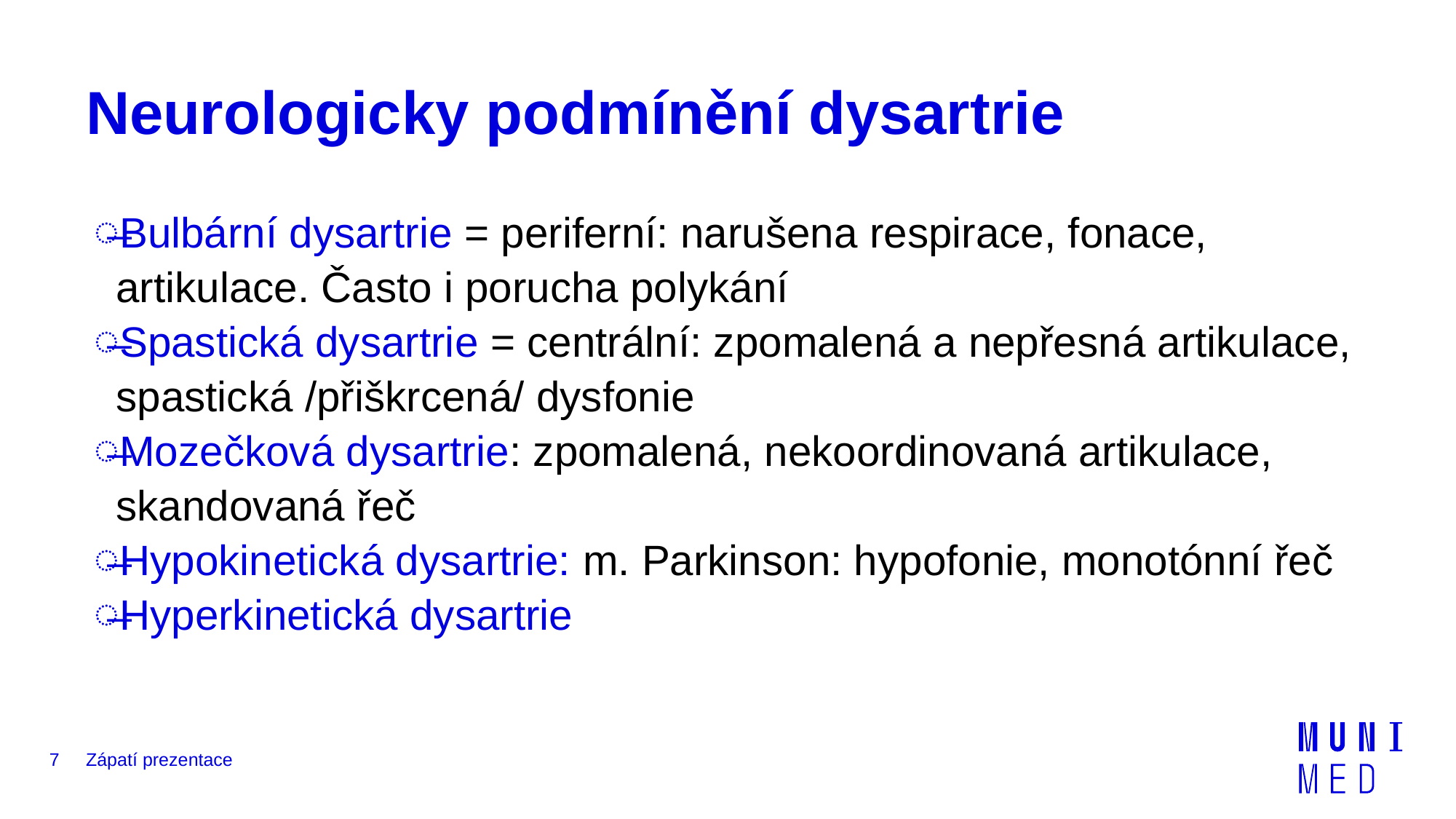

# Neurologicky podmínění dysartrie
Bulbární dysartrie = periferní: narušena respirace, fonace, artikulace. Často i porucha polykání
Spastická dysartrie = centrální: zpomalená a nepřesná artikulace, spastická /přiškrcená/ dysfonie
Mozečková dysartrie: zpomalená, nekoordinovaná artikulace, skandovaná řeč
Hypokinetická dysartrie: m. Parkinson: hypofonie, monotónní řeč
Hyperkinetická dysartrie
7
Zápatí prezentace